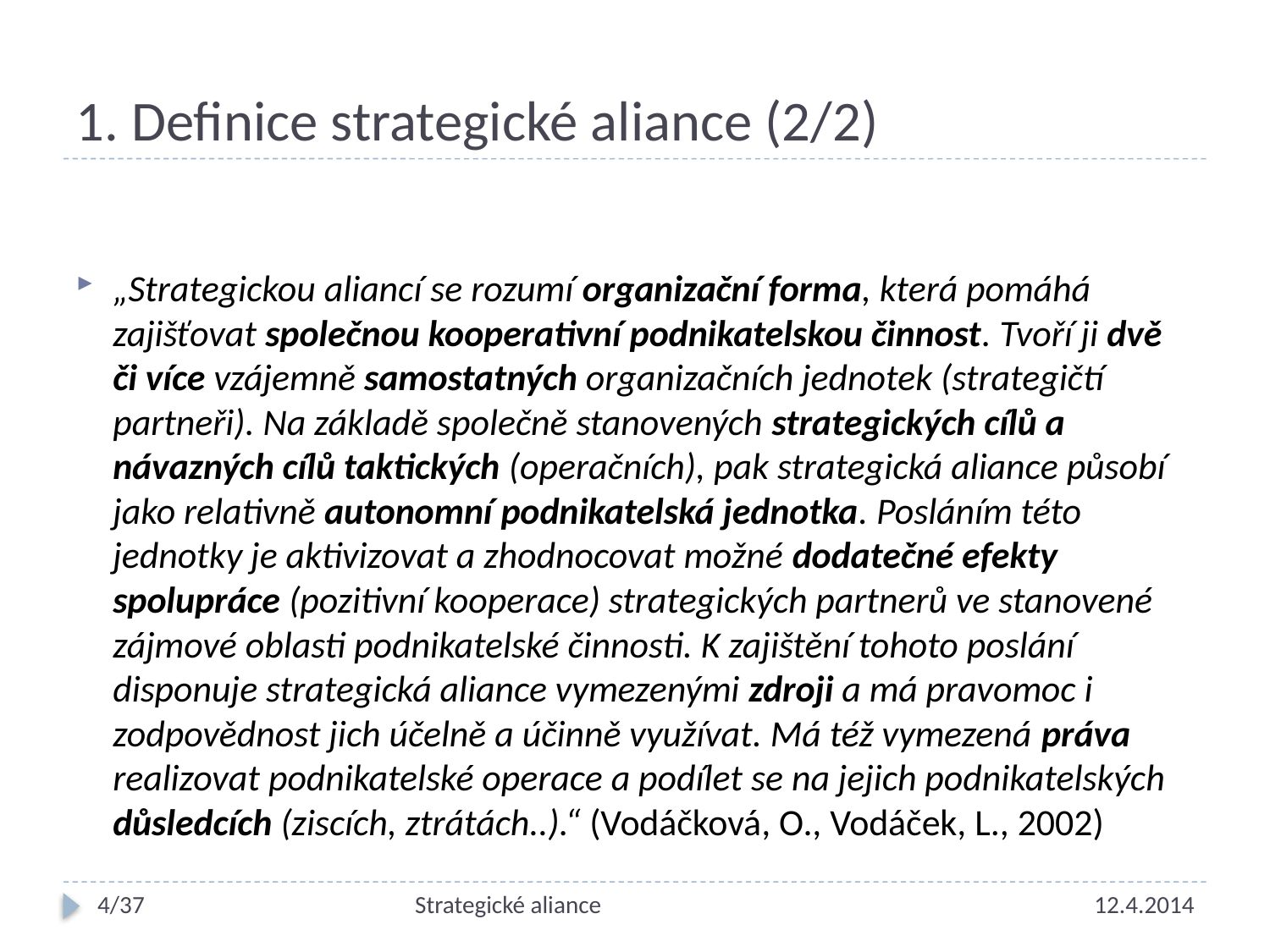

# 1. Definice strategické aliance (2/2)

„Strategickou aliancí se rozumí organizační forma, která pomáhá zajišťovat společnou kooperativní podnikatelskou činnost. Tvoří ji dvě či více vzájemně samostatných organizačních jednotek (strategičtí partneři). Na základě společně stanovených strategických cílů a návazných cílů taktických (operačních), pak strategická aliance působí jako relativně autonomní podnikatelská jednotka. Posláním této jednotky je aktivizovat a zhodnocovat možné dodatečné efekty spolupráce (pozitivní kooperace) strategických partnerů ve stanovené zájmové oblasti podnikatelské činnosti. K zajištění tohoto poslání disponuje strategická aliance vymezenými zdroji a má pravomoc i zodpovědnost jich účelně a účinně využívat. Má též vymezená práva realizovat podnikatelské operace a podílet se na jejich podnikatelských důsledcích (ziscích, ztrátách..).“ (Vodáčková, O., Vodáček, L., 2002)
4/37
Strategické aliance
12.4.2014